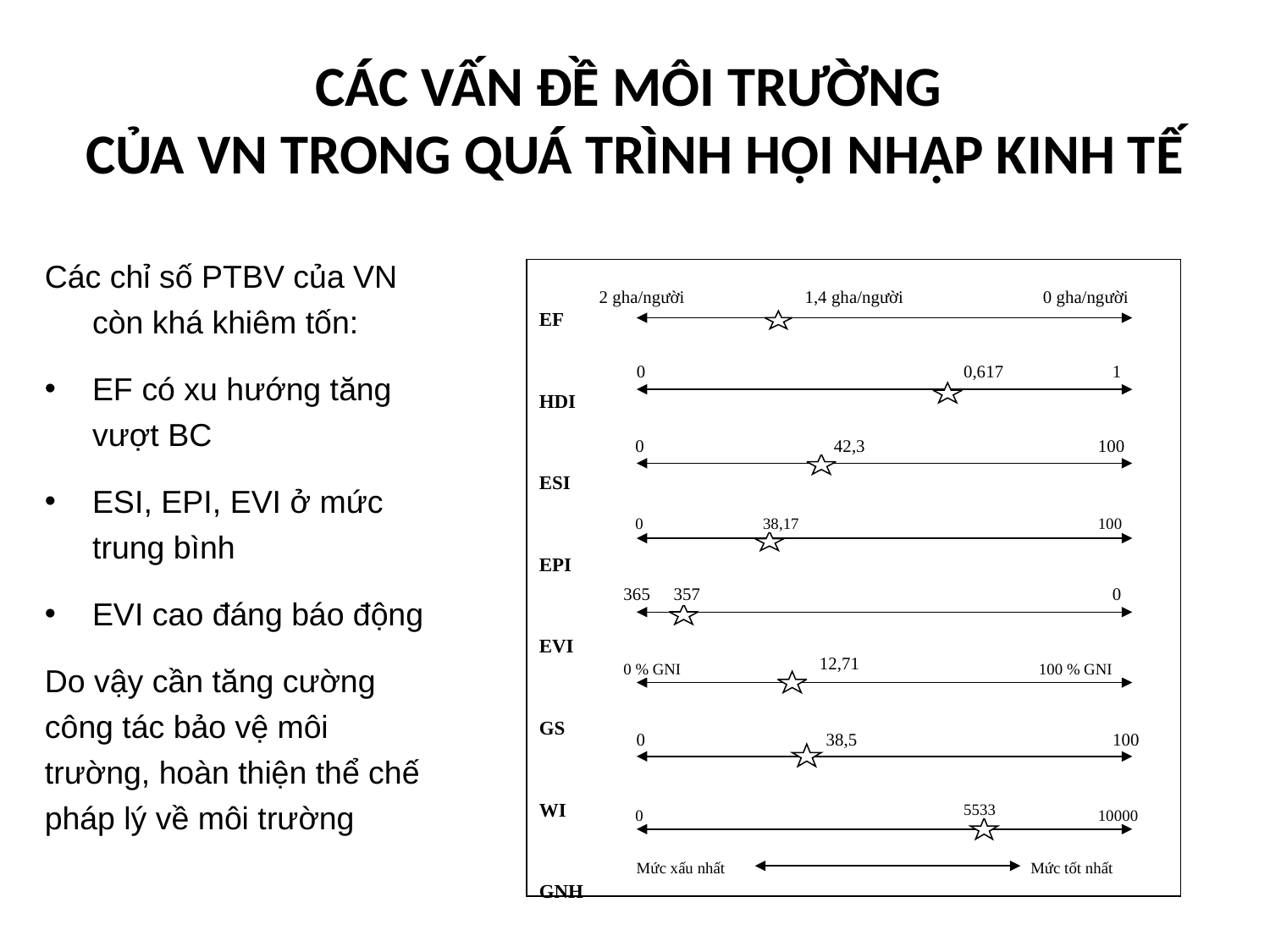

# CÁC VẤN ĐỀ MÔI TRƯỜNG CỦA VN TRONG QUÁ TRÌNH HỘI NHẬP KINH TẾ
Các chỉ số PTBV của VN còn khá khiêm tốn:
EF có xu hướng tăng vượt BC
ESI, EPI, EVI ở mức trung bình
EVI cao đáng báo động
Do vậy cần tăng cường công tác bảo vệ môi trường, hoàn thiện thể chế pháp lý về môi trường

EF

HDI

ESI

EPI

EVI

GS

WI

GNH
2 gha/người
0 gha/người

1,4 gha/người
0
1
0,617

0
42,3
100

0
38,17
100

365
357
0

12,71
0 % GNI
   100 % GNI

0
38,5
100

5533
0
10000

Mức xấu nhất
     Mức tốt nhất